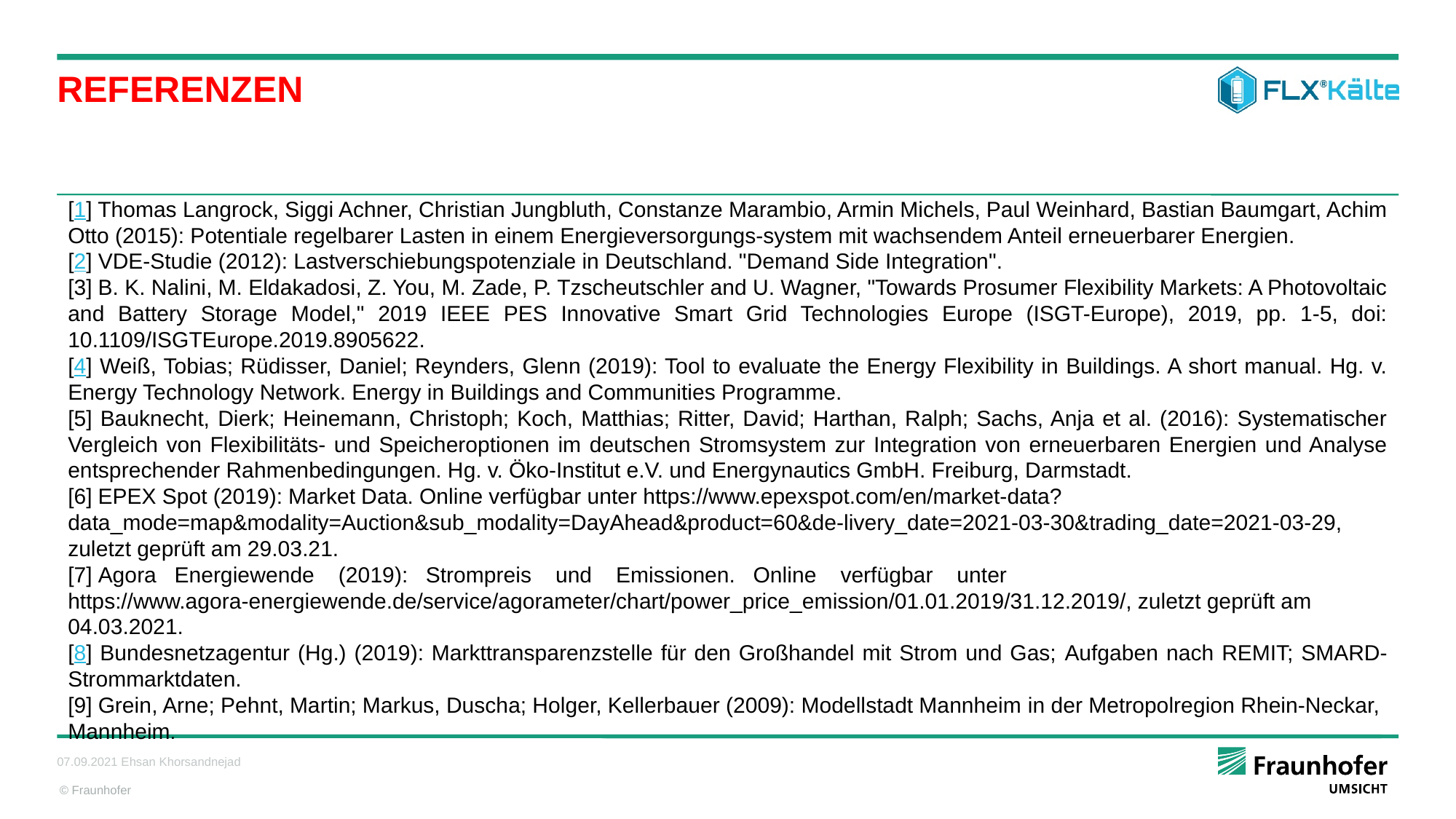

# Referenzen
[1] Thomas Langrock, Siggi Achner, Christian Jungbluth, Constanze Marambio, Armin Michels, Paul Weinhard, Bastian Baumgart, Achim Otto (2015): Potentiale regelbarer Lasten in einem Energieversorgungs-system mit wachsendem Anteil erneuerbarer Energien.
[2] VDE-Studie (2012): Lastverschiebungspotenziale in Deutschland. "Demand Side Integration".
[3] B. K. Nalini, M. Eldakadosi, Z. You, M. Zade, P. Tzscheutschler and U. Wagner, "Towards Prosumer Flexibility Markets: A Photovoltaic and Battery Storage Model," 2019 IEEE PES Innovative Smart Grid Technologies Europe (ISGT-Europe), 2019, pp. 1-5, doi: 10.1109/ISGTEurope.2019.8905622.
[4] Weiß, Tobias; Rüdisser, Daniel; Reynders, Glenn (2019): Tool to evaluate the Energy Flexibility in Buildings. A short manual. Hg. v. Energy Technology Network. Energy in Buildings and Communities Programme.
[5] Bauknecht, Dierk; Heinemann, Christoph; Koch, Matthias; Ritter, David; Harthan, Ralph; Sachs, Anja et al. (2016): Systematischer Vergleich von Flexibilitäts- und Speicheroptionen im deutschen Stromsystem zur Integration von erneuerbaren Energien und Analyse entsprechender Rahmenbedingungen. Hg. v. Öko-Institut e.V. und Energynautics GmbH. Freiburg, Darmstadt.
[6] EPEX Spot (2019): Market Data. Online verfügbar unter https://www.epexspot.com/en/market-data?data_mode=map&modality=Auction&sub_modality=DayAhead&product=60&de-livery_date=2021-03-30&trading_date=2021-03-29, zuletzt geprüft am 29.03.21.
[7] Agora   Energiewende    (2019):   Strompreis    und    Emissionen.   Online    verfügbar    unter https://www.agora-energiewende.de/service/agorameter/chart/power_price_emission/01.01.2019/31.12.2019/, zuletzt geprüft am 04.03.2021.
[8] Bundesnetzagentur (Hg.) (2019): Markttransparenzstelle für den Großhandel mit Strom und Gas; Aufgaben nach REMIT; SMARD-Strommarktdaten.
[9] Grein, Arne; Pehnt, Martin; Markus, Duscha; Holger, Kellerbauer (2009): Modellstadt Mannheim in der Metropolregion Rhein-Neckar, Mannheim.

© Fraunhofer UMSICHT | Bernd Röttgers
07.09.2021 Ehsan Khorsandnejad